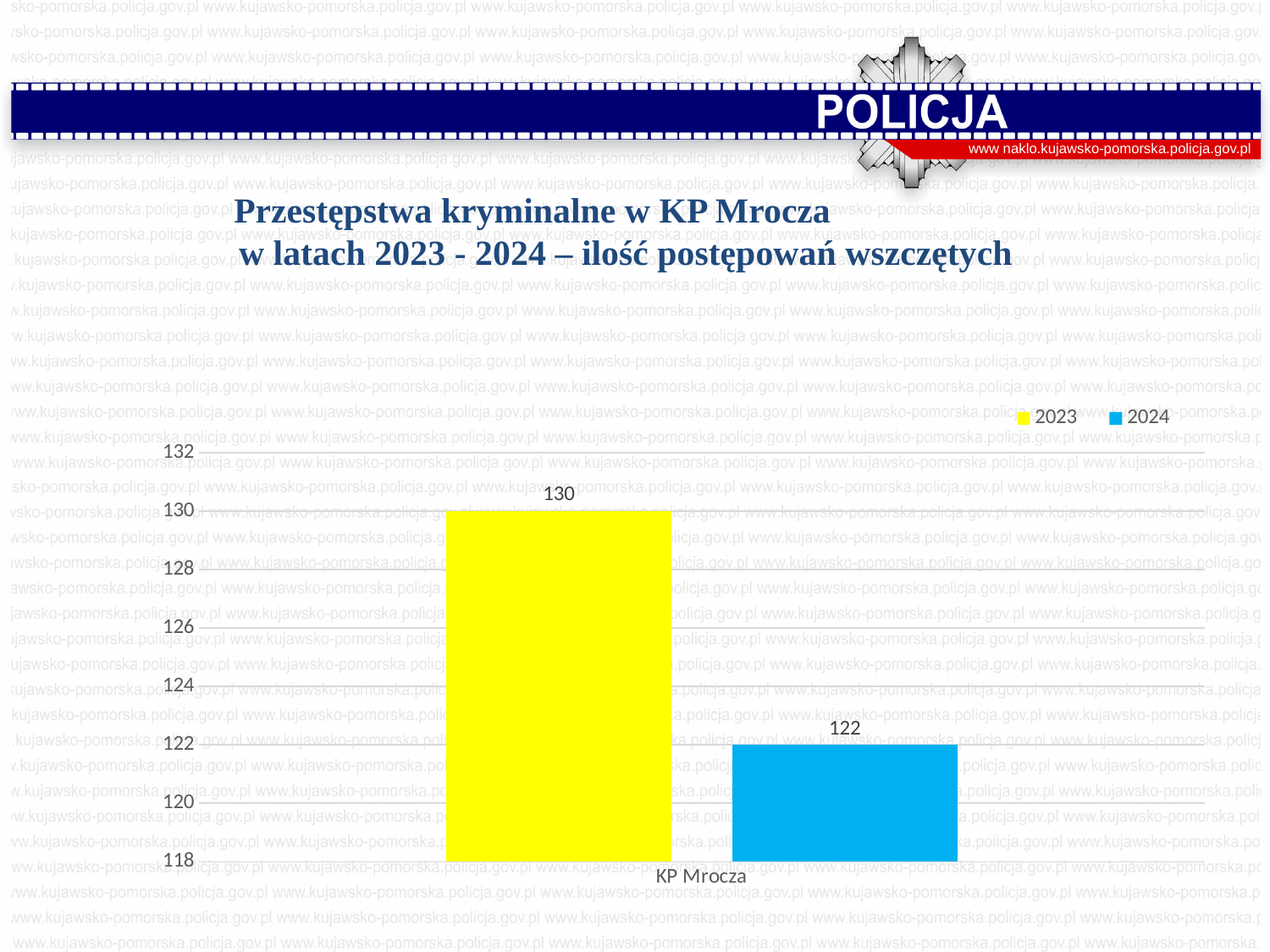

www naklo.kujawsko-pomorska.policja.gov.pl
Przestępstwa kryminalne w KP Mrocza
                     w latach 2023 - 2024 – ilość postępowań wszczętych

### Chart

| Category | 2023 | 2024 |
|---|---|---|
| KP Mrocza | 130.0 | 122.0 |